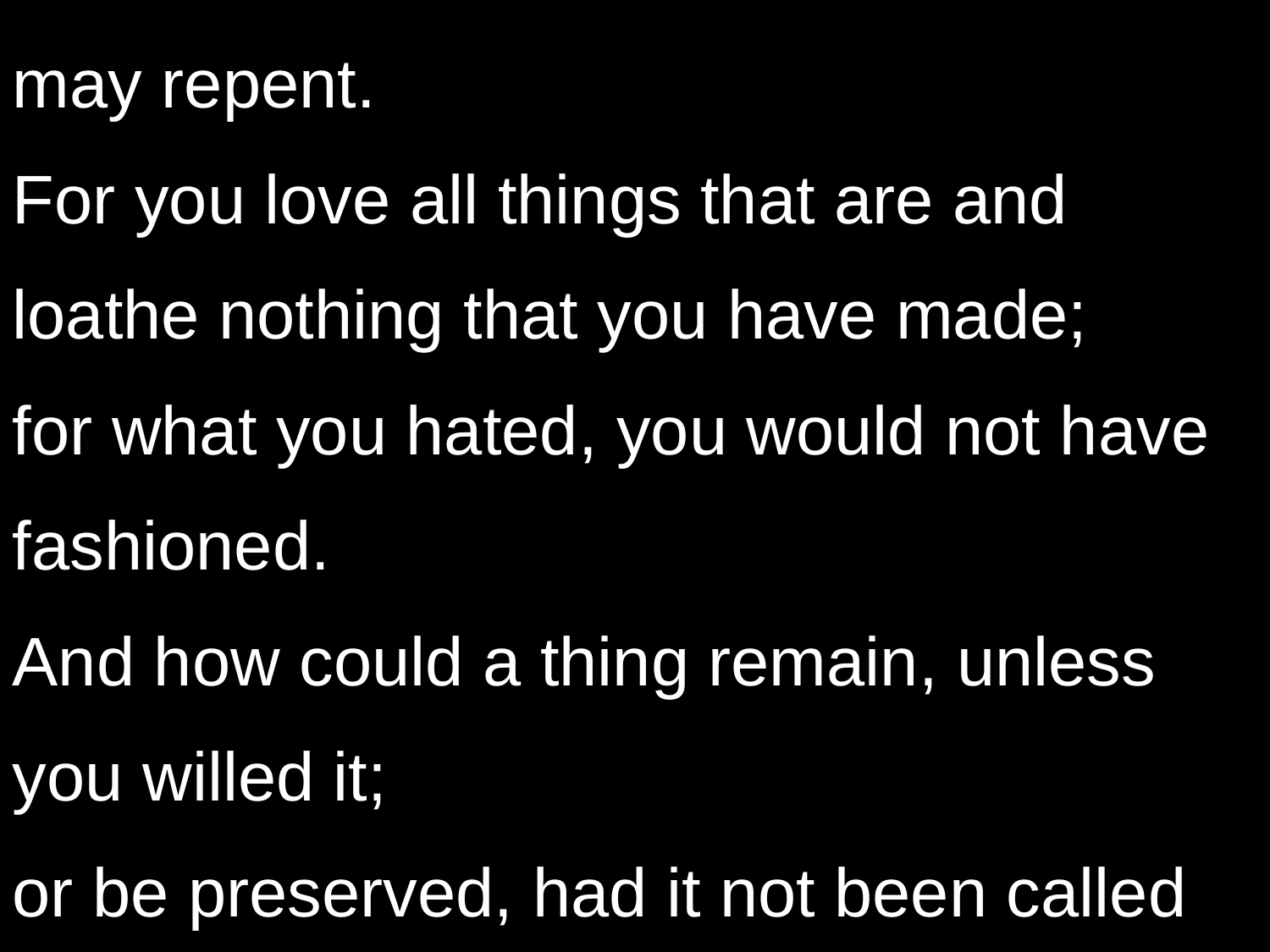

may repent.
For you love all things that are and loathe nothing that you have made;
for what you hated, you would not have fashioned.
And how could a thing remain, unless you willed it;
or be preserved, had it not been called